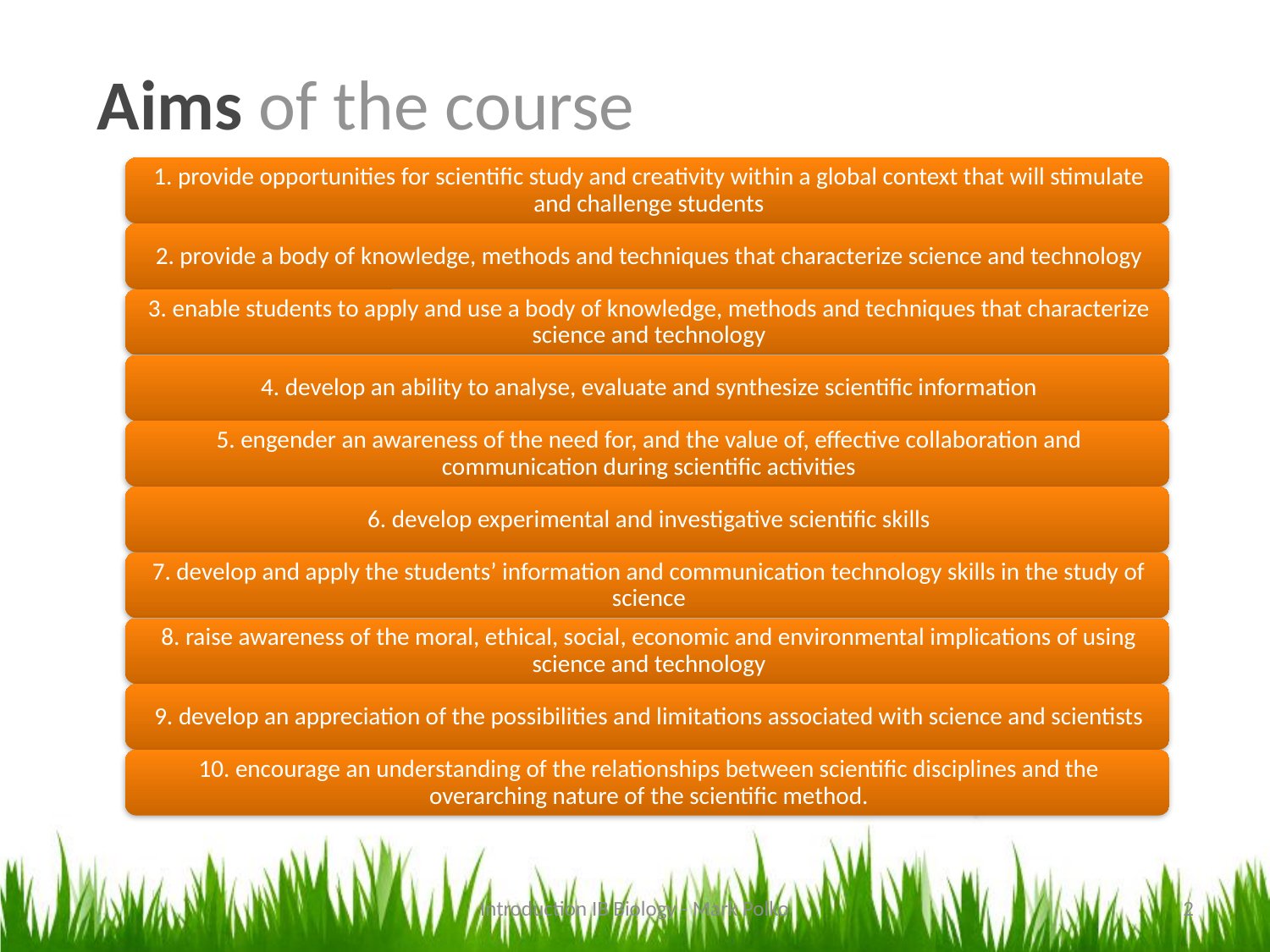

Aims of the course
1. provide opportunities for scientific study and creativity within a global context that will stimulate and challenge students
2. provide a body of knowledge, methods and techniques that characterize science and technology
3. enable students to apply and use a body of knowledge, methods and techniques that characterize science and technology
4. develop an ability to analyse, evaluate and synthesize scientific information
5. engender an awareness of the need for, and the value of, effective collaboration and communication during scientific activities
6. develop experimental and investigative scientific skills
7. develop and apply the students’ information and communication technology skills in the study of science
8. raise awareness of the moral, ethical, social, economic and environmental implications of using science and technology
9. develop an appreciation of the possibilities and limitations associated with science and scientists
10. encourage an understanding of the relationships between scientific disciplines and the overarching nature of the scientific method.
Introduction IB Biology - Mark Polko
2